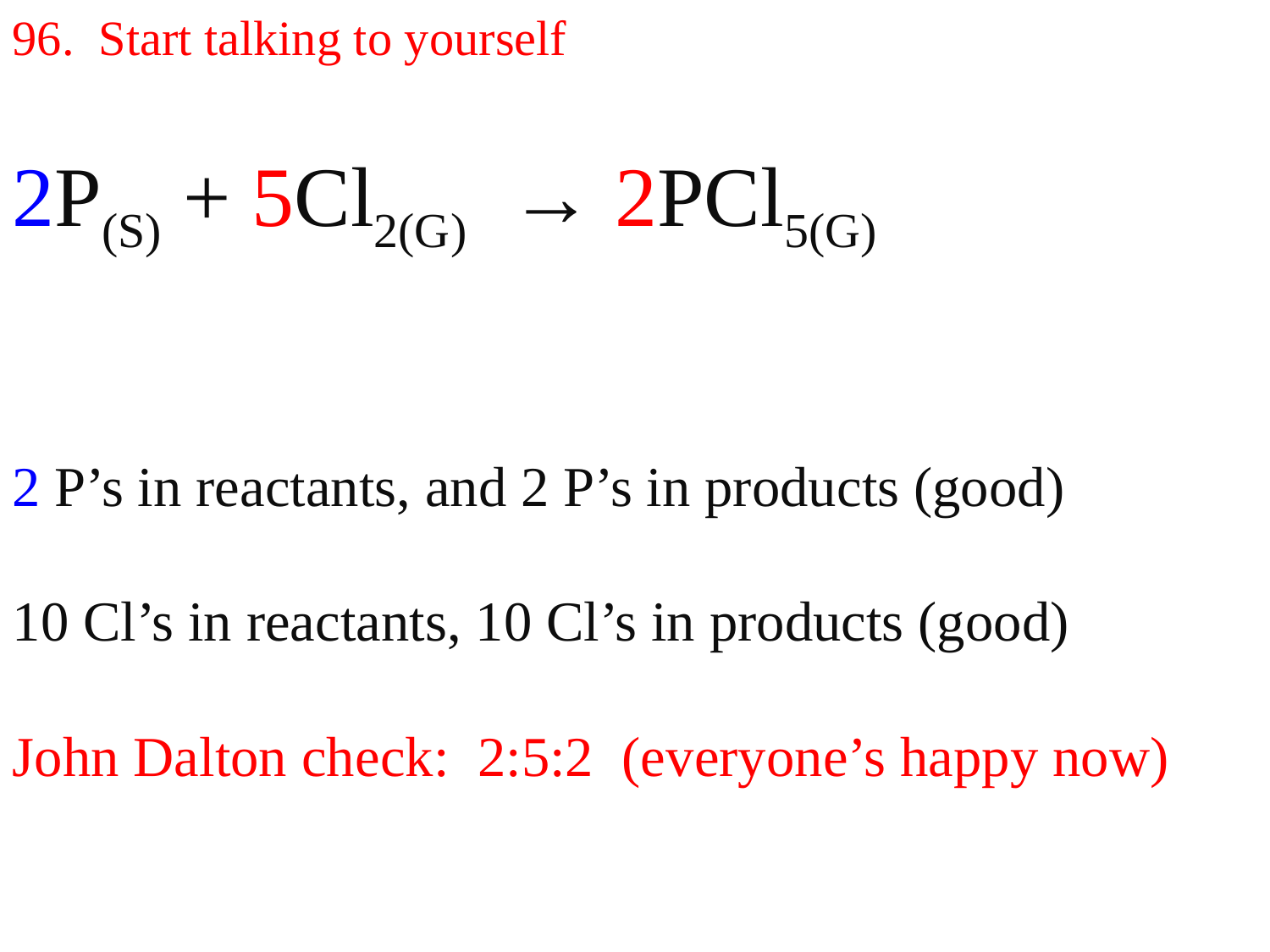

96.  Start talking to yourself

2P(S) + 5Cl2(G)  → 2PCl5(G)

2 P’s in reactants, and 2 P’s in products (good)

10 Cl’s in reactants, 10 Cl’s in products (good)

John Dalton check:  2:5:2  (everyone’s happy now)